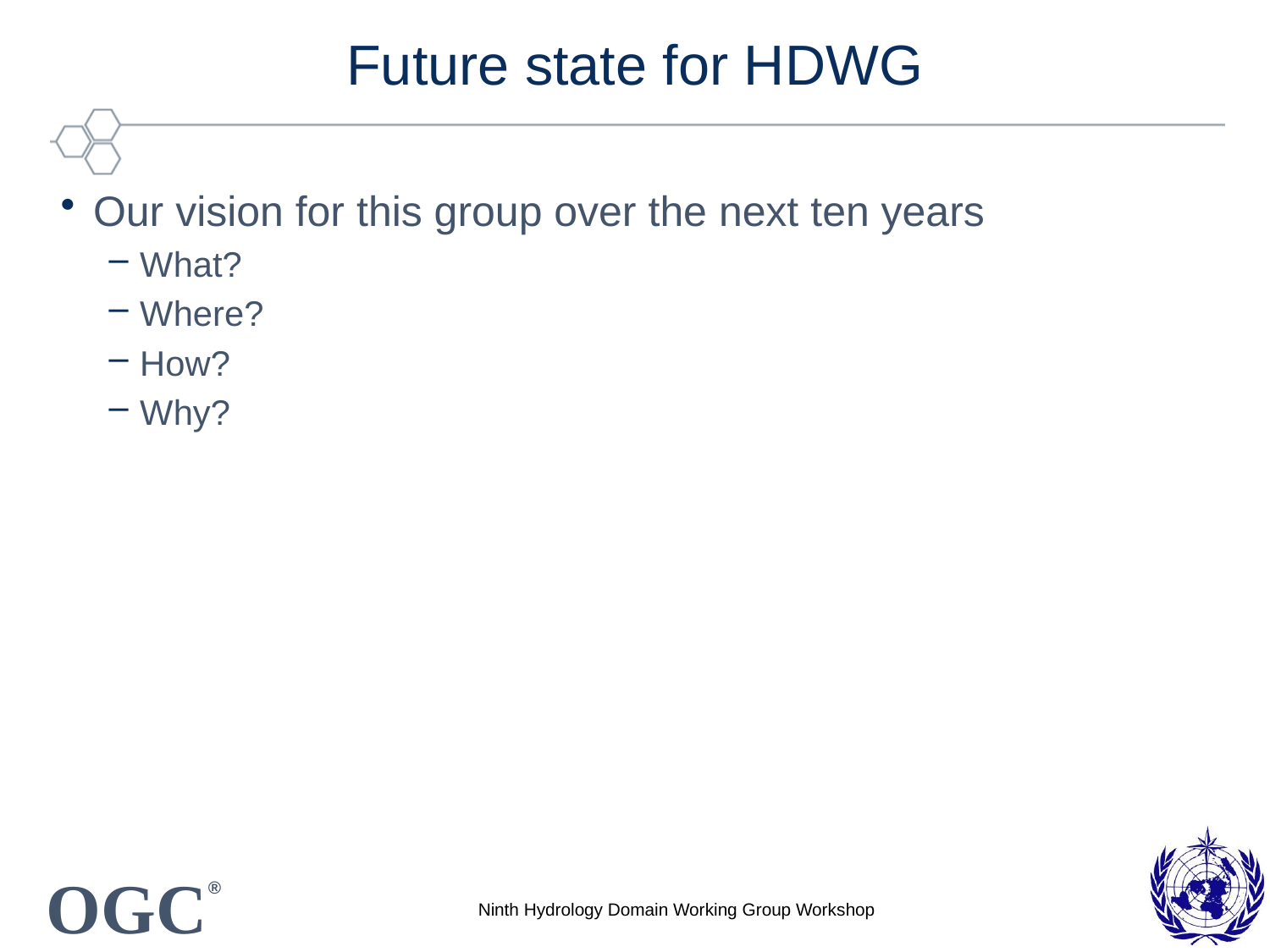

# Future state for HDWG
Our vision for this group over the next ten years
What?
Where?
How?
Why?
Ninth Hydrology Domain Working Group Workshop